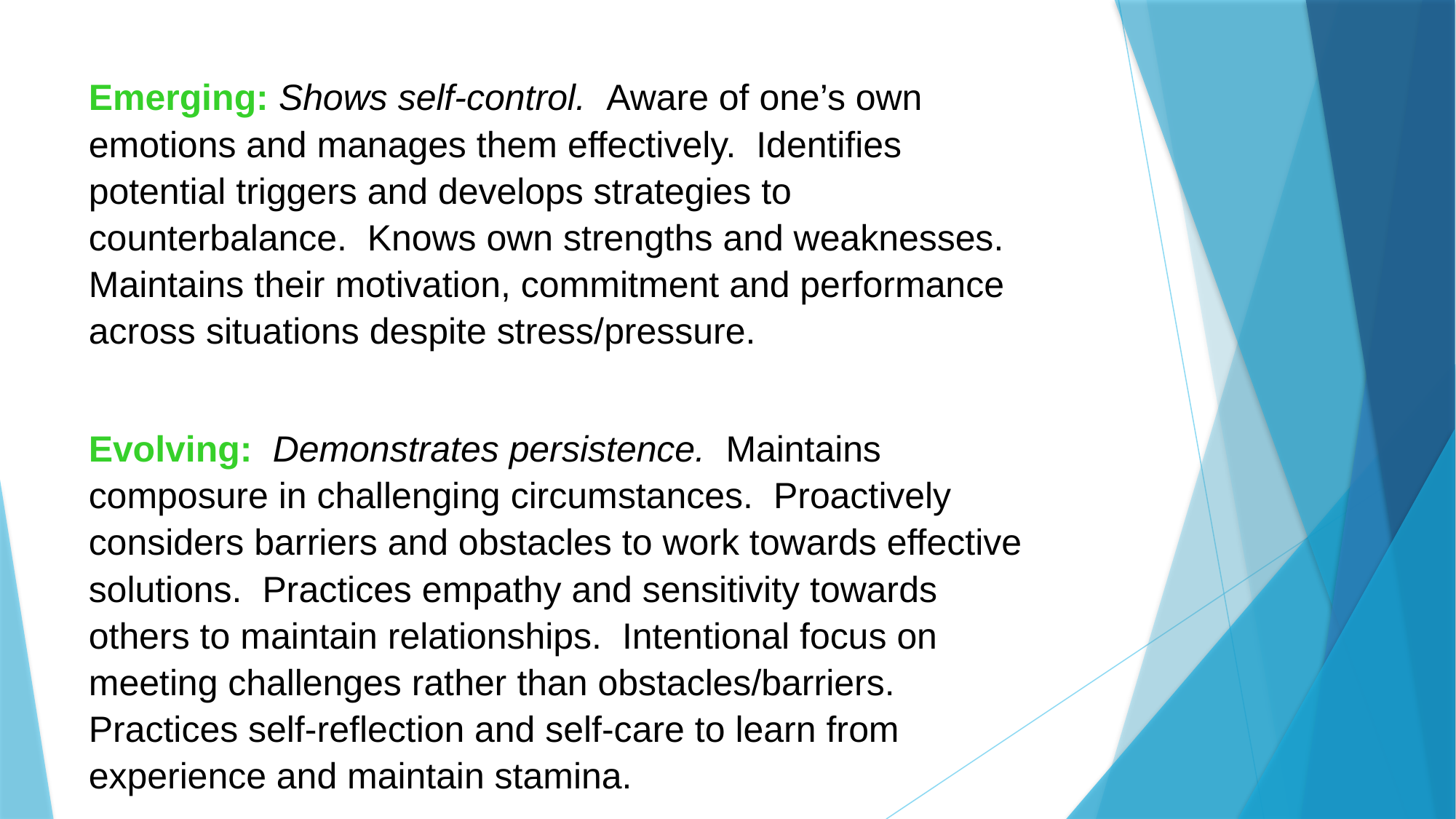

Emerging: Shows self-control.  Aware of one’s own emotions and manages them effectively.  Identifies potential triggers and develops strategies to counterbalance.  Knows own strengths and weaknesses.  Maintains their motivation, commitment and performance across situations despite stress/pressure.

Evolving:  Demonstrates persistence.  Maintains composure in challenging circumstances.  Proactively considers barriers and obstacles to work towards effective solutions.  Practices empathy and sensitivity towards others to maintain relationships.  Intentional focus on meeting challenges rather than obstacles/barriers.  Practices self-reflection and self-care to learn from experience and maintain stamina.